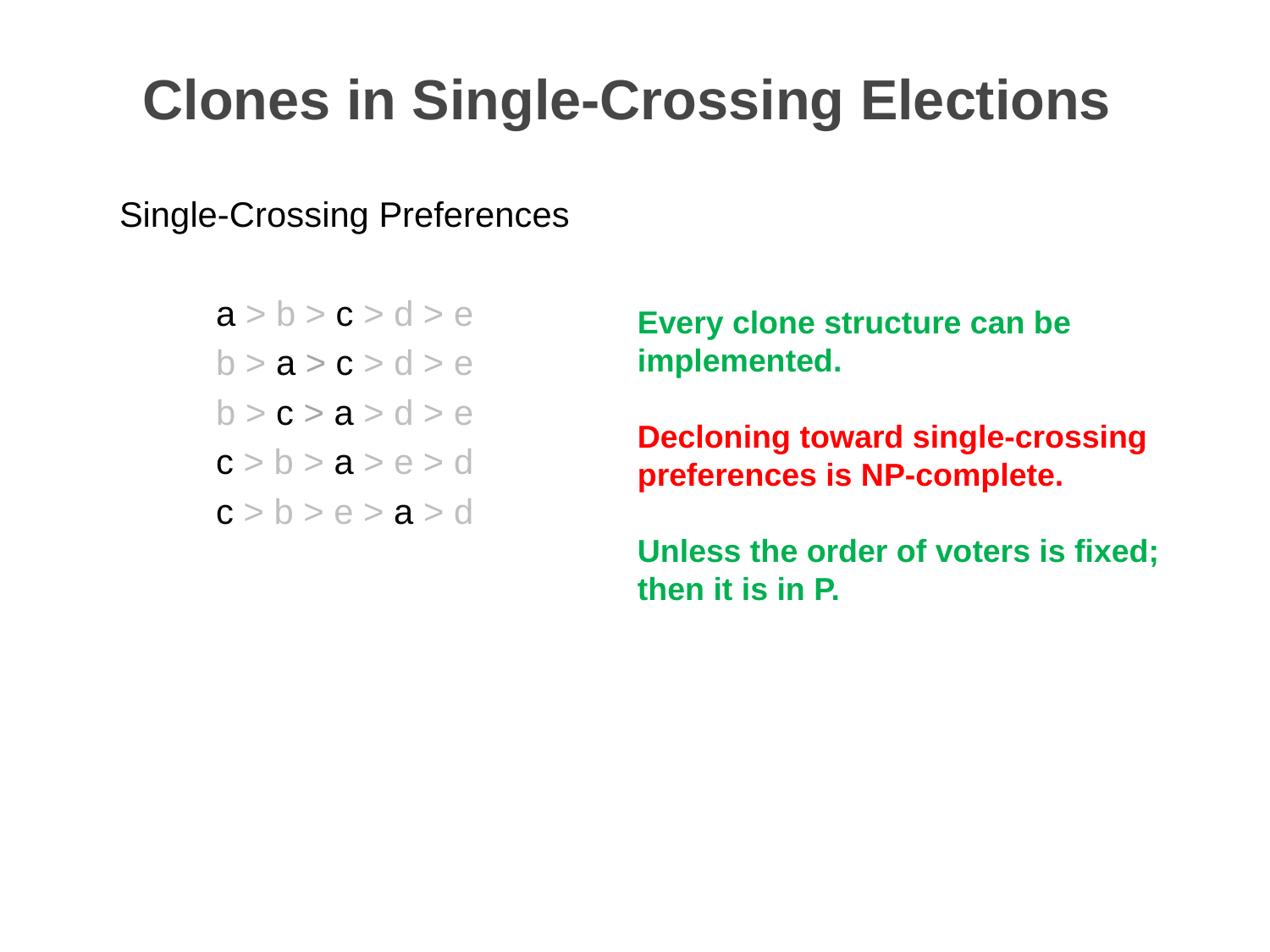

# Clones in Single-Crossing Elections
Single-Crossing Preferences

a > b > c > d > e
b > a > c > d > e
b > c > a > d > e
c > b > a > e > d
c > b > e > a > d

Every clone structure can be implemented.

Decloning toward single-crossing preferences is NP-complete.

Unless the order of voters is fixed; then it is in P.